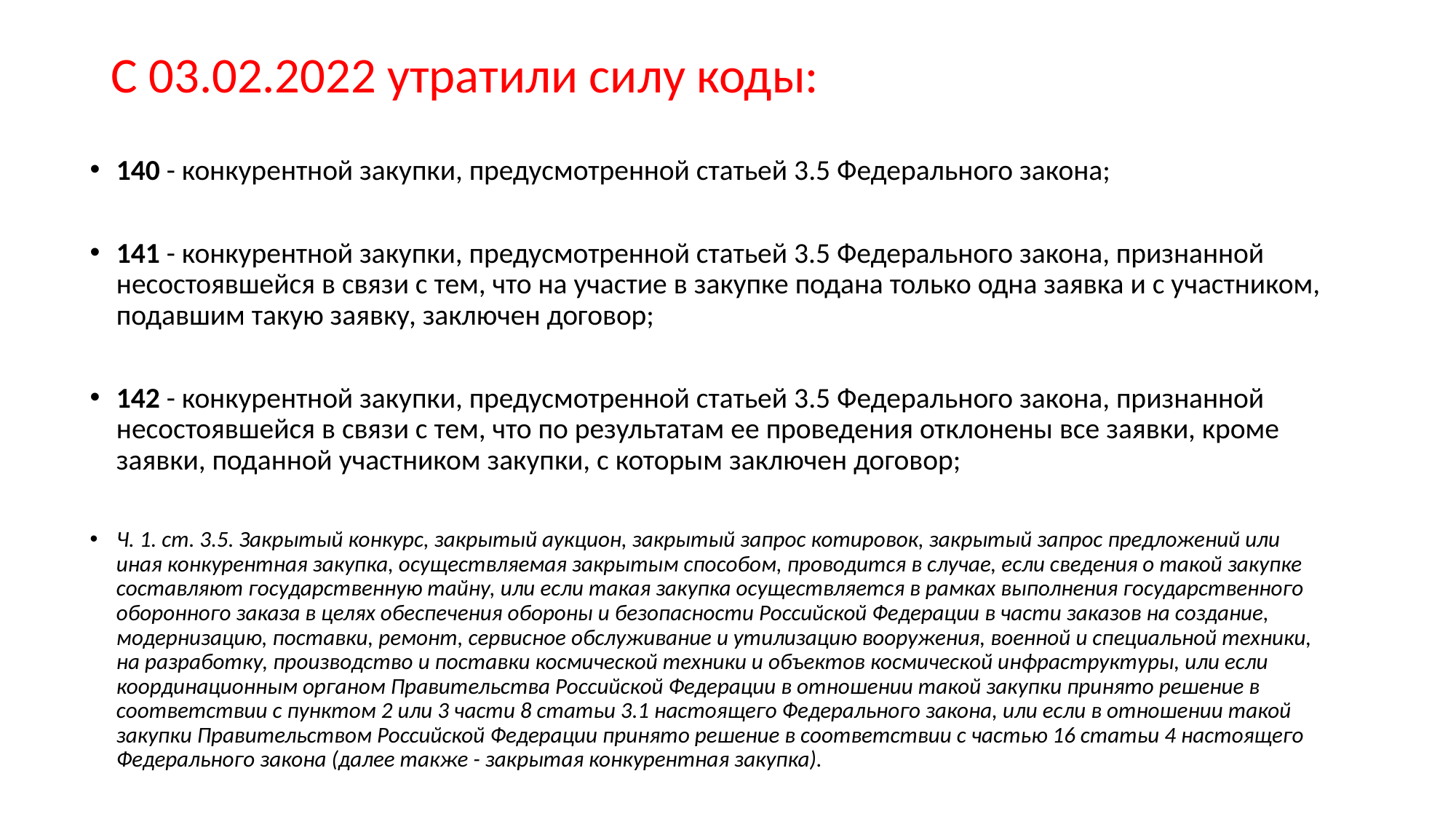

# С 03.02.2022 утратили силу коды:
140 - конкурентной закупки, предусмотренной статьей 3.5 Федерального закона;

141 - конкурентной закупки, предусмотренной статьей 3.5 Федерального закона, признанной несостоявшейся в связи с тем, что на участие в закупке подана только одна заявка и с участником, подавшим такую заявку, заключен договор;

142 - конкурентной закупки, предусмотренной статьей 3.5 Федерального закона, признанной несостоявшейся в связи с тем, что по результатам ее проведения отклонены все заявки, кроме заявки, поданной участником закупки, с которым заключен договор;

Ч. 1. ст. 3.5. Закрытый конкурс, закрытый аукцион, закрытый запрос котировок, закрытый запрос предложений или иная конкурентная закупка, осуществляемая закрытым способом, проводится в случае, если сведения о такой закупке составляют государственную тайну, или если такая закупка осуществляется в рамках выполнения государственного оборонного заказа в целях обеспечения обороны и безопасности Российской Федерации в части заказов на создание, модернизацию, поставки, ремонт, сервисное обслуживание и утилизацию вооружения, военной и специальной техники, на разработку, производство и поставки космической техники и объектов космической инфраструктуры, или если координационным органом Правительства Российской Федерации в отношении такой закупки принято решение в соответствии с пунктом 2 или 3 части 8 статьи 3.1 настоящего Федерального закона, или если в отношении такой закупки Правительством Российской Федерации принято решение в соответствии с частью 16 статьи 4 настоящего Федерального закона (далее также - закрытая конкурентная закупка).